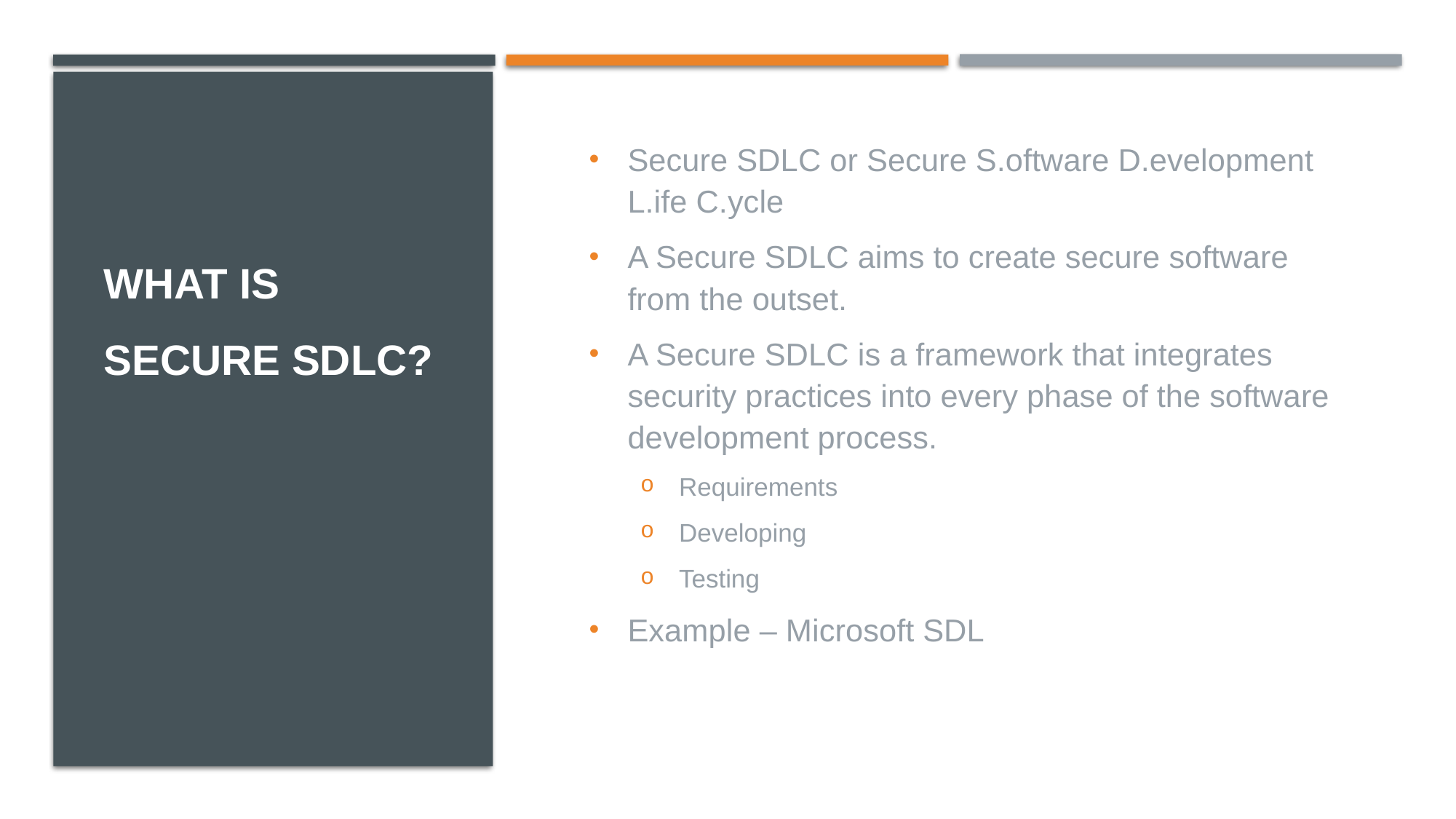

# What is Secure SDLC?
Secure SDLC or Secure S.oftware D.evelopment L.ife C.ycle
A Secure SDLC aims to create secure software from the outset.
A Secure SDLC is a framework that integrates security practices into every phase of the software development process.
Requirements
Developing
Testing
Example – Microsoft SDL